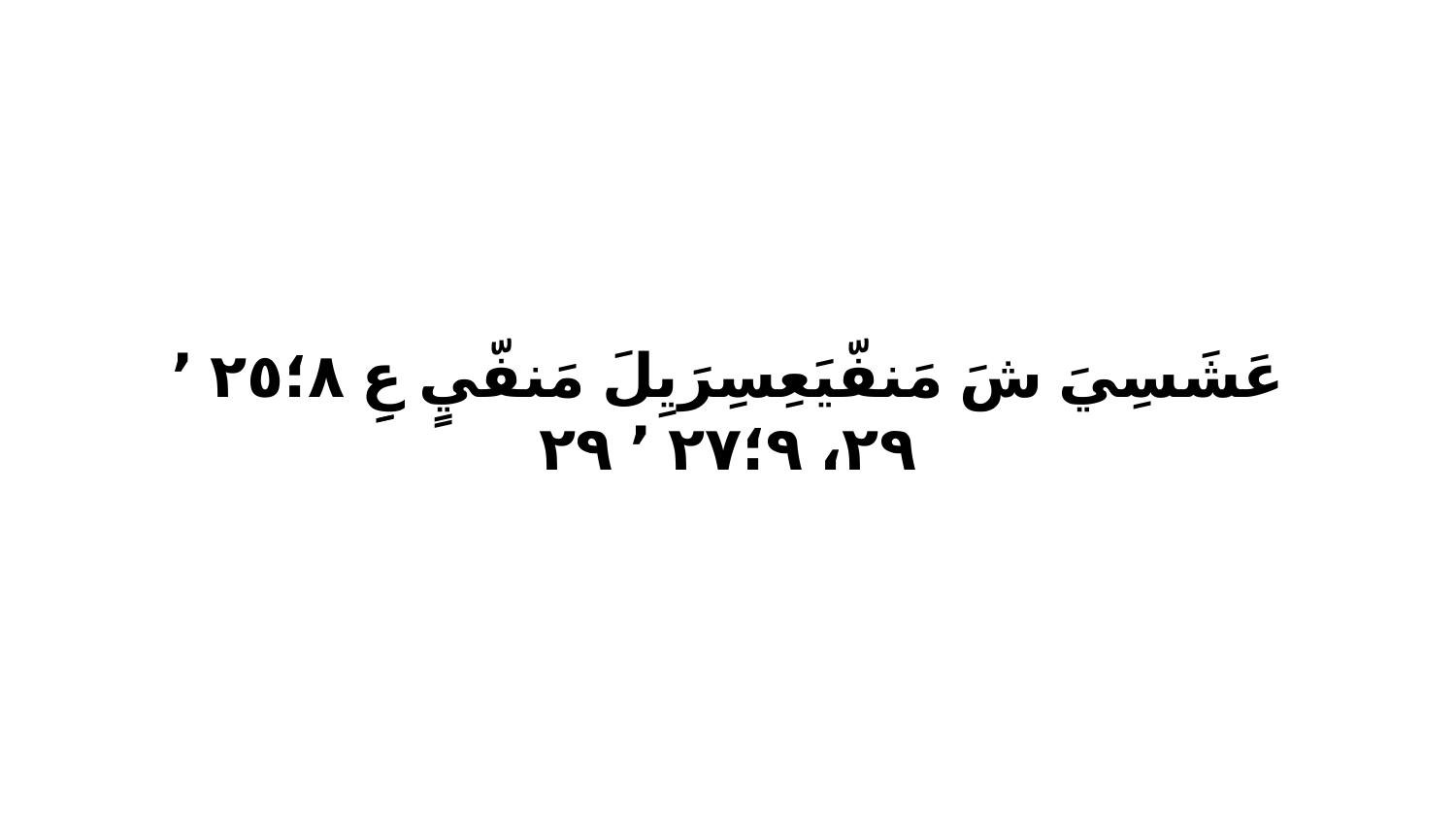

عَشَسِيَ شَ مَنفّيَعِسِرَيِلَ مَنفّيٍ عِِ ٨‏؛٢٥ ٬ ٢٩، ٩‏؛٢٧ ٬ ٢٩